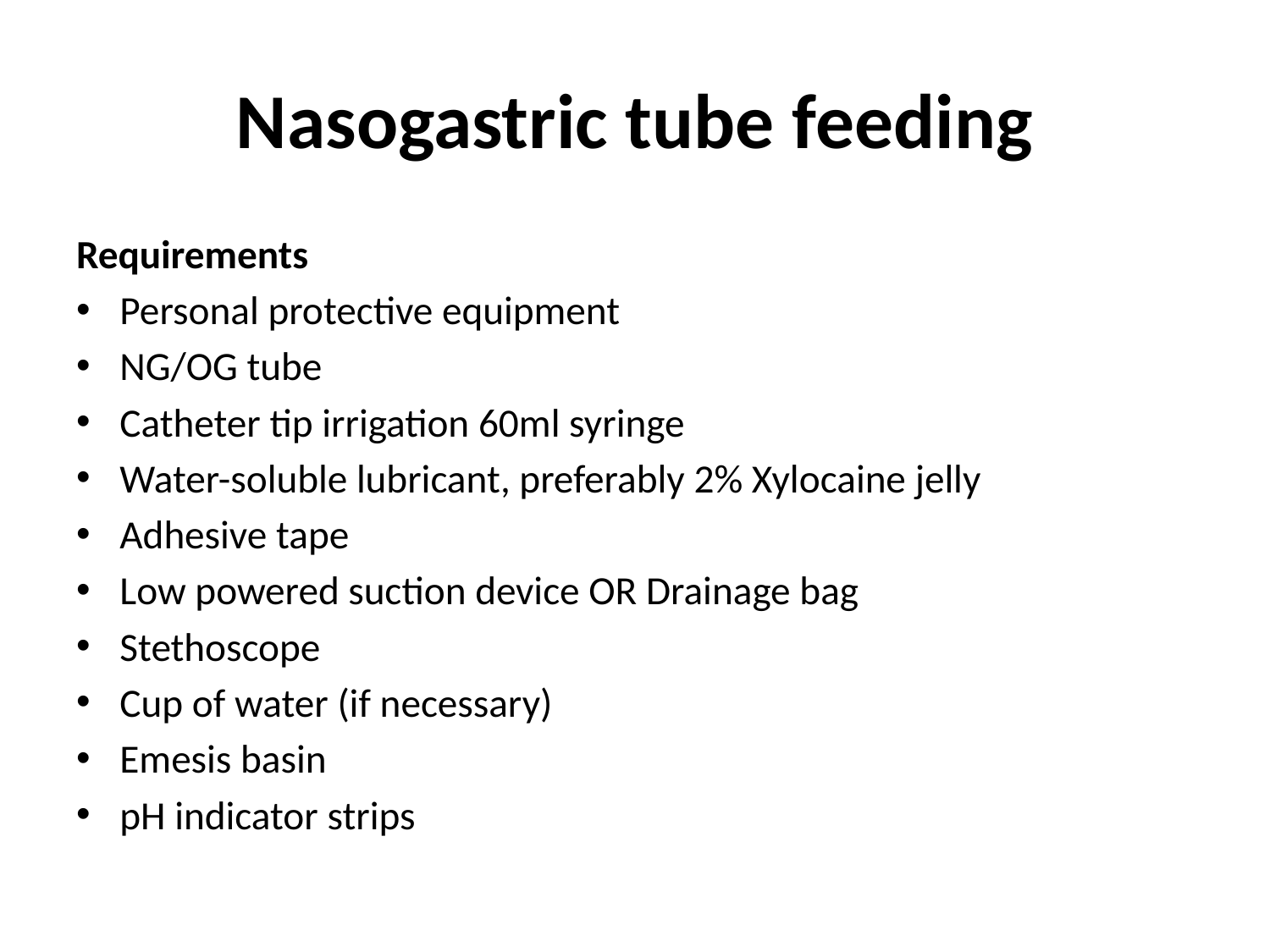

# Nasogastric tube feeding
Requirements
Personal protective equipment
NG/OG tube
Catheter tip irrigation 60ml syringe
Water-soluble lubricant, preferably 2% Xylocaine jelly
Adhesive tape
Low powered suction device OR Drainage bag
Stethoscope
Cup of water (if necessary)
Emesis basin
pH indicator strips